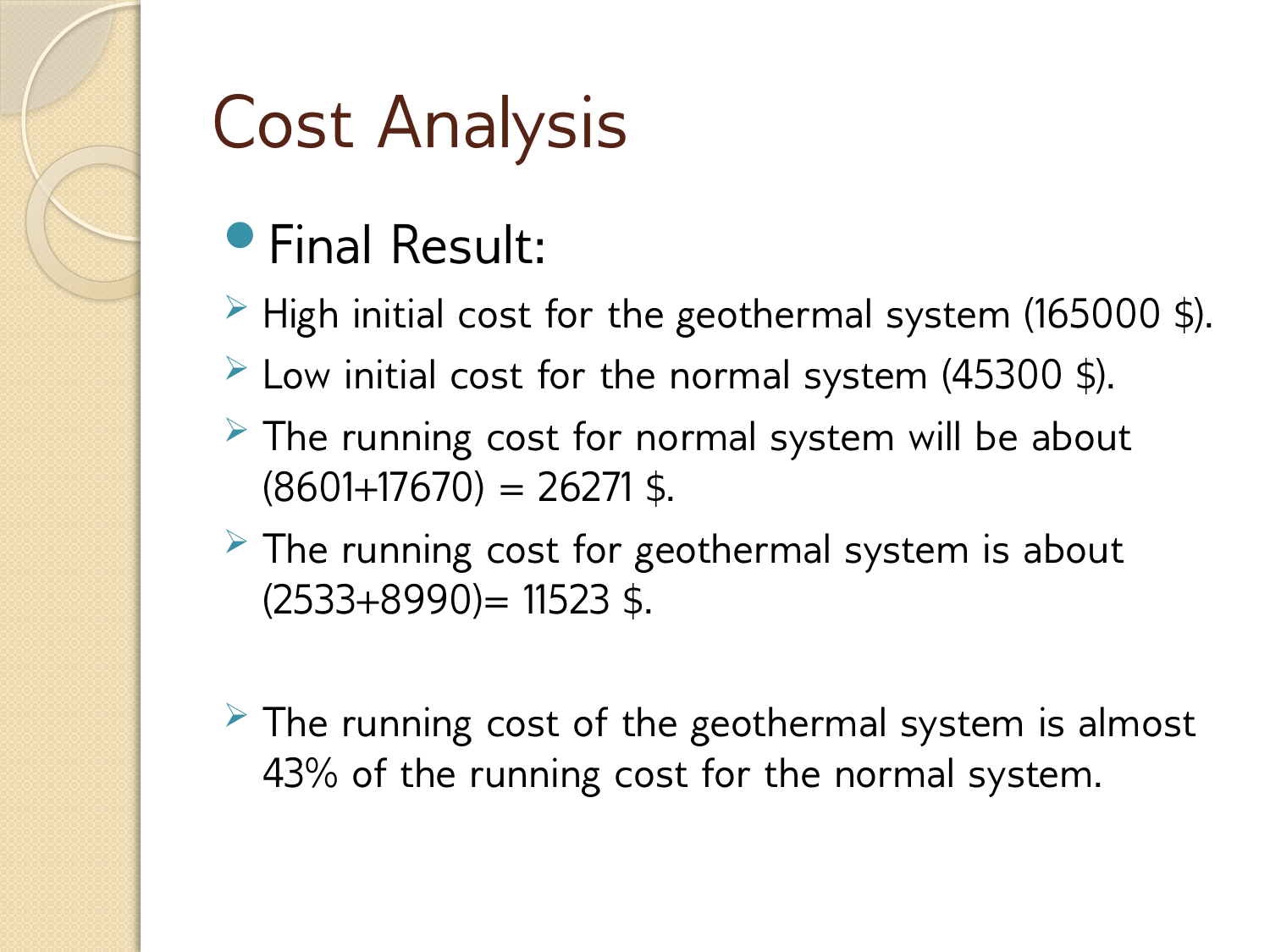

# Cost Analysis
Final Result:
High initial cost for the geothermal system (165000 $).
Low initial cost for the normal system (45300 $).
The running cost for normal system will be about (8601+17670) = 26271 $.
The running cost for geothermal system is about (2533+8990)= 11523 $.

The running cost of the geothermal system is almost 43% of the running cost for the normal system.